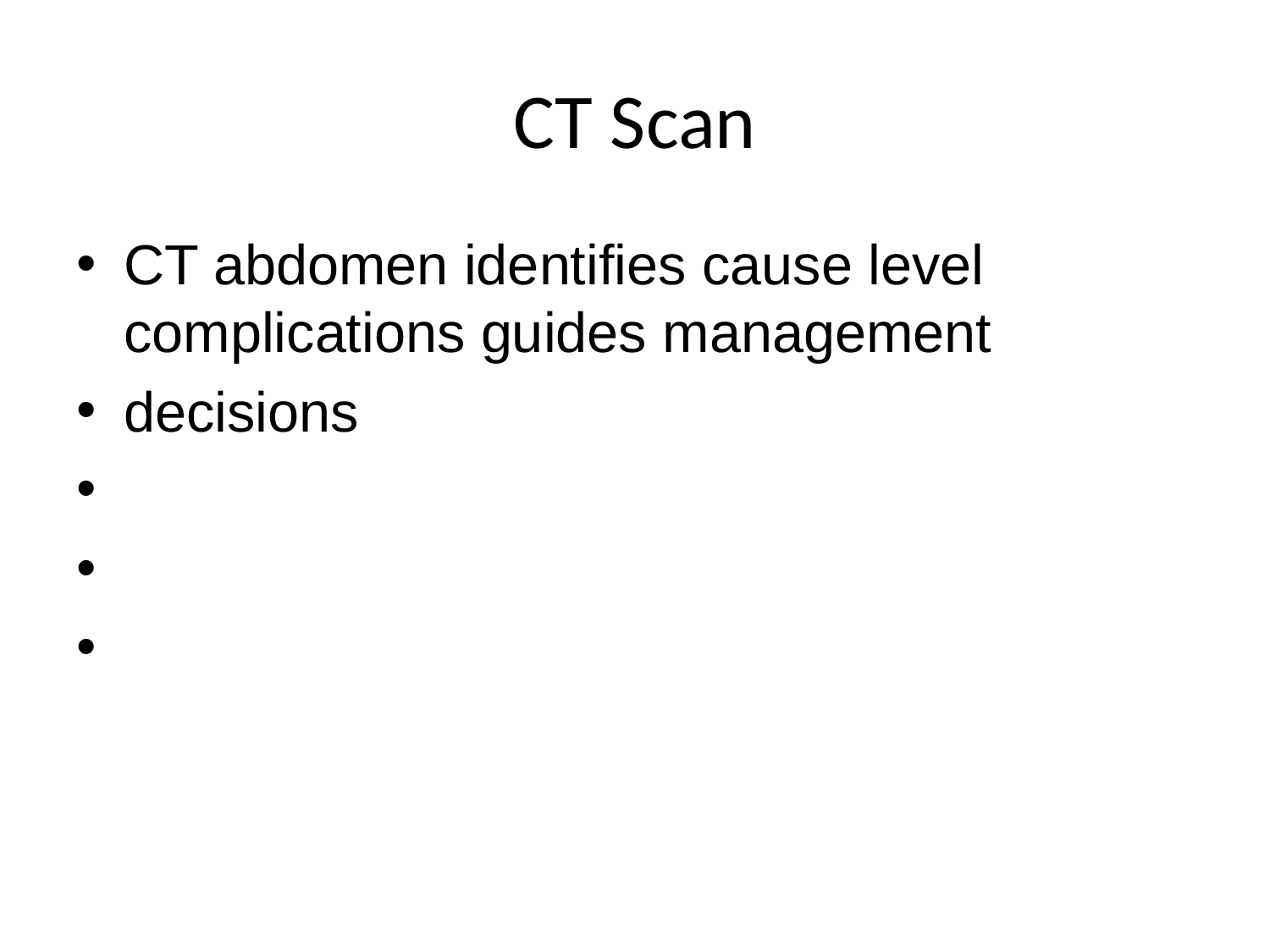

# CT Scan
CT abdomen identifies cause level complications guides management
decisions